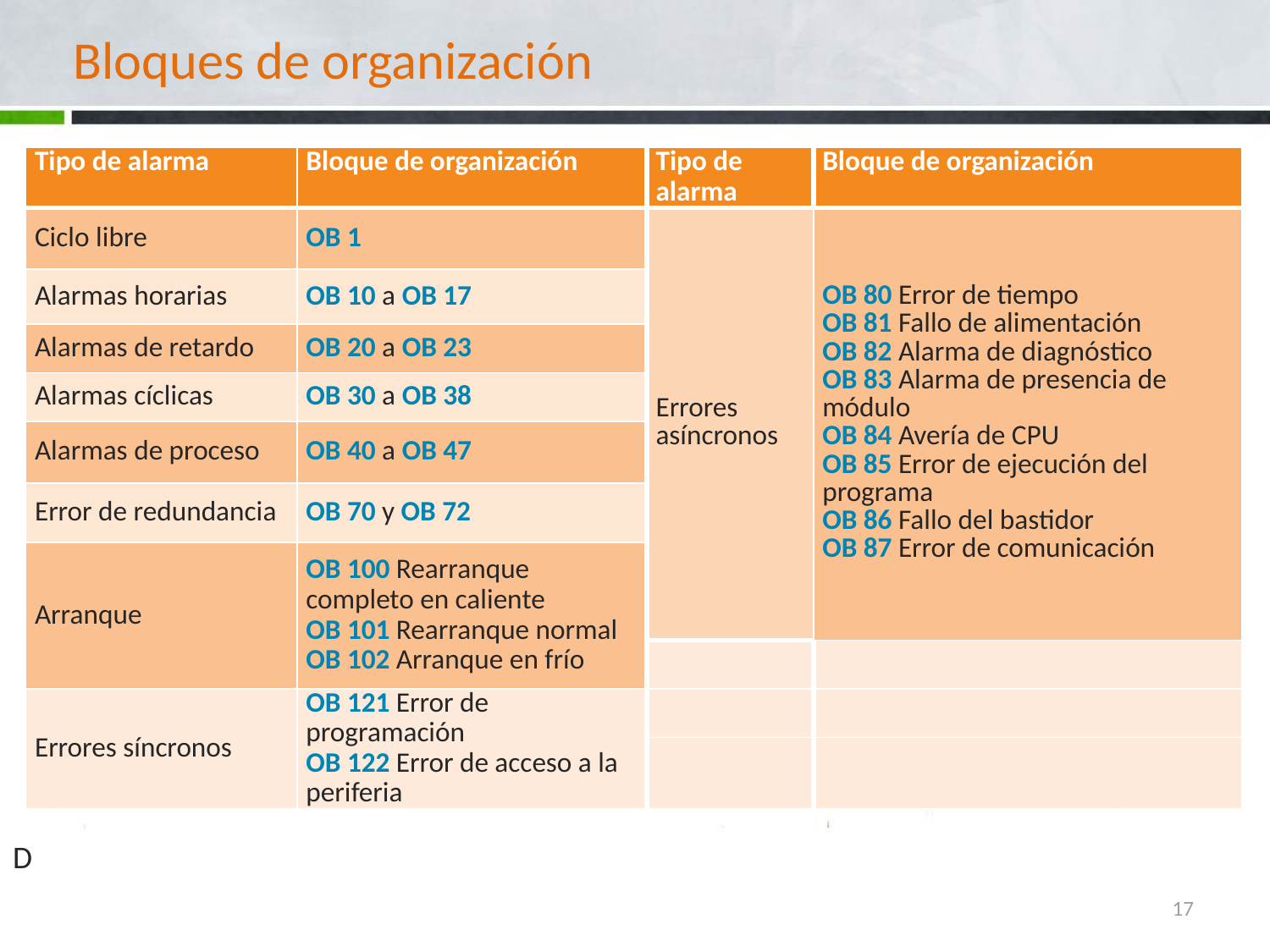

# Bloques de organización
| Tipo de alarma | Bloque de organización | Tipo de alarma | Bloque de organización |
| --- | --- | --- | --- |
| Ciclo libre | OB 1 | Errores asíncronos | OB 80 Error de tiempo OB 81 Fallo de alimentación OB 82 Alarma de diagnóstico OB 83 Alarma de presencia de módulo OB 84 Avería de CPU OB 85 Error de ejecución del programa OB 86 Fallo del bastidor OB 87 Error de comunicación |
| Alarmas horarias | OB 10 a OB 17 |  |  |
| Alarmas de retardo | OB 20 a OB 23 |  |  |
| Alarmas cíclicas | OB 30 a OB 38 |  |  |
| Alarmas de proceso | OB 40 a OB 47 |  |  |
| Error de redundancia | OB 70 y OB 72 |  |  |
| Arranque | OB 100 Rearranque completo en caliente OB 101 Rearranque normal OB 102 Arranque en frío |  |  |
|  |  |  |  |
| Errores síncronos | OB 121 Error de programación OB 122 Error de acceso a la periferia |  |  |
|  |  |  |  |
D
17